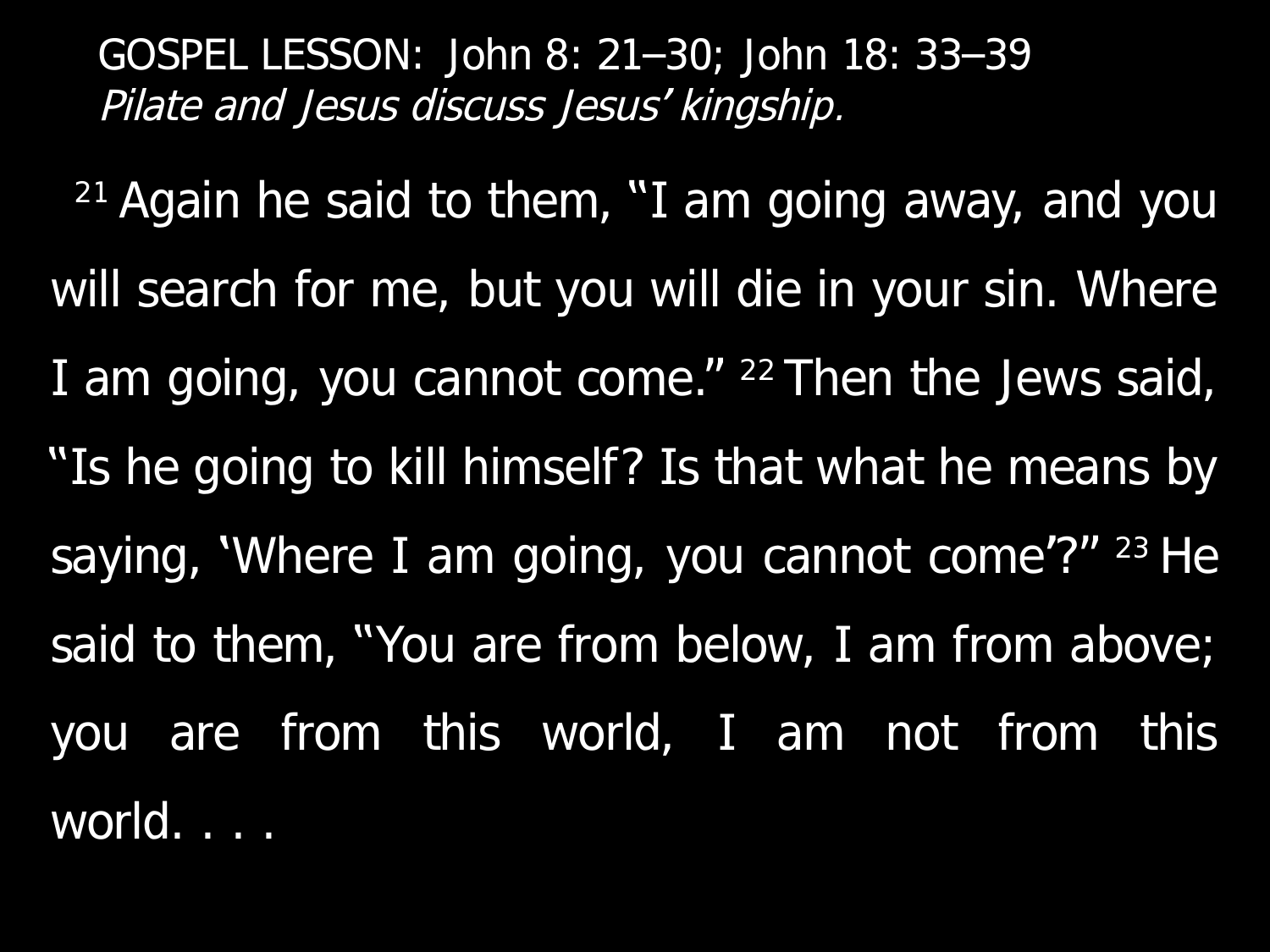

GOSPEL LESSON:	 John 8: 21–30; John 18: 33–39
Pilate and Jesus discuss Jesus’ kingship.
21 Again he said to them, “I am going away, and you will search for me, but you will die in your sin. Where I am going, you cannot come.” 22 Then the Jews said, “Is he going to kill himself? Is that what he means by saying, ‘Where I am going, you cannot come’?” 23 He said to them, “You are from below, I am from above; you are from this world, I am not from this world. . . .